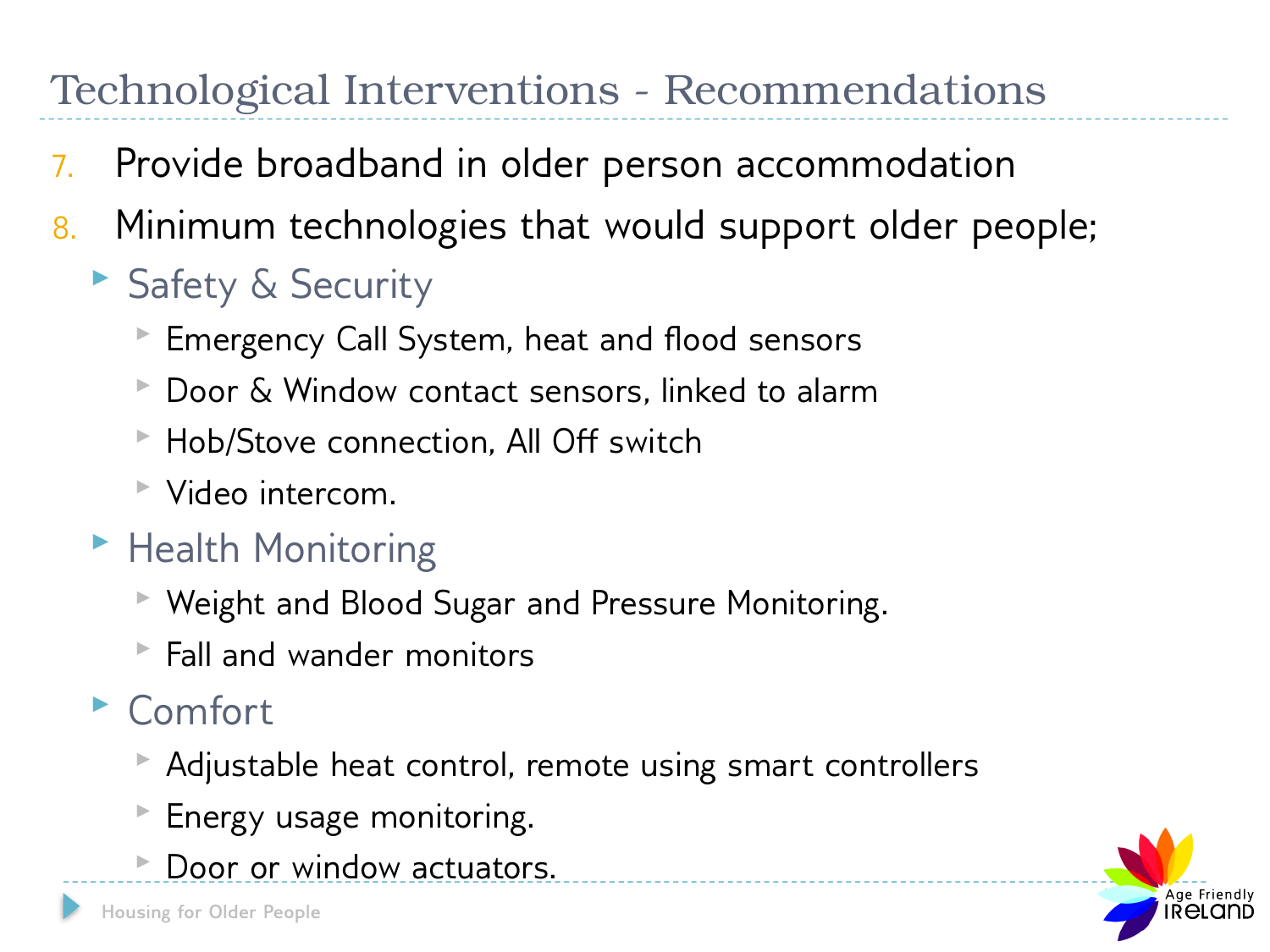

# Technological Interventions - Recommendations
Provide broadband in older person accommodation
Minimum technologies that would support older people;
Safety & Security
Emergency Call System, heat and flood sensors
Door & Window contact sensors, linked to alarm
Hob/Stove connection, All Off switch
Video intercom.
Health Monitoring
Weight and Blood Sugar and Pressure Monitoring.
Fall and wander monitors
Comfort
Adjustable heat control, remote using smart controllers
Energy usage monitoring.
Door or window actuators.